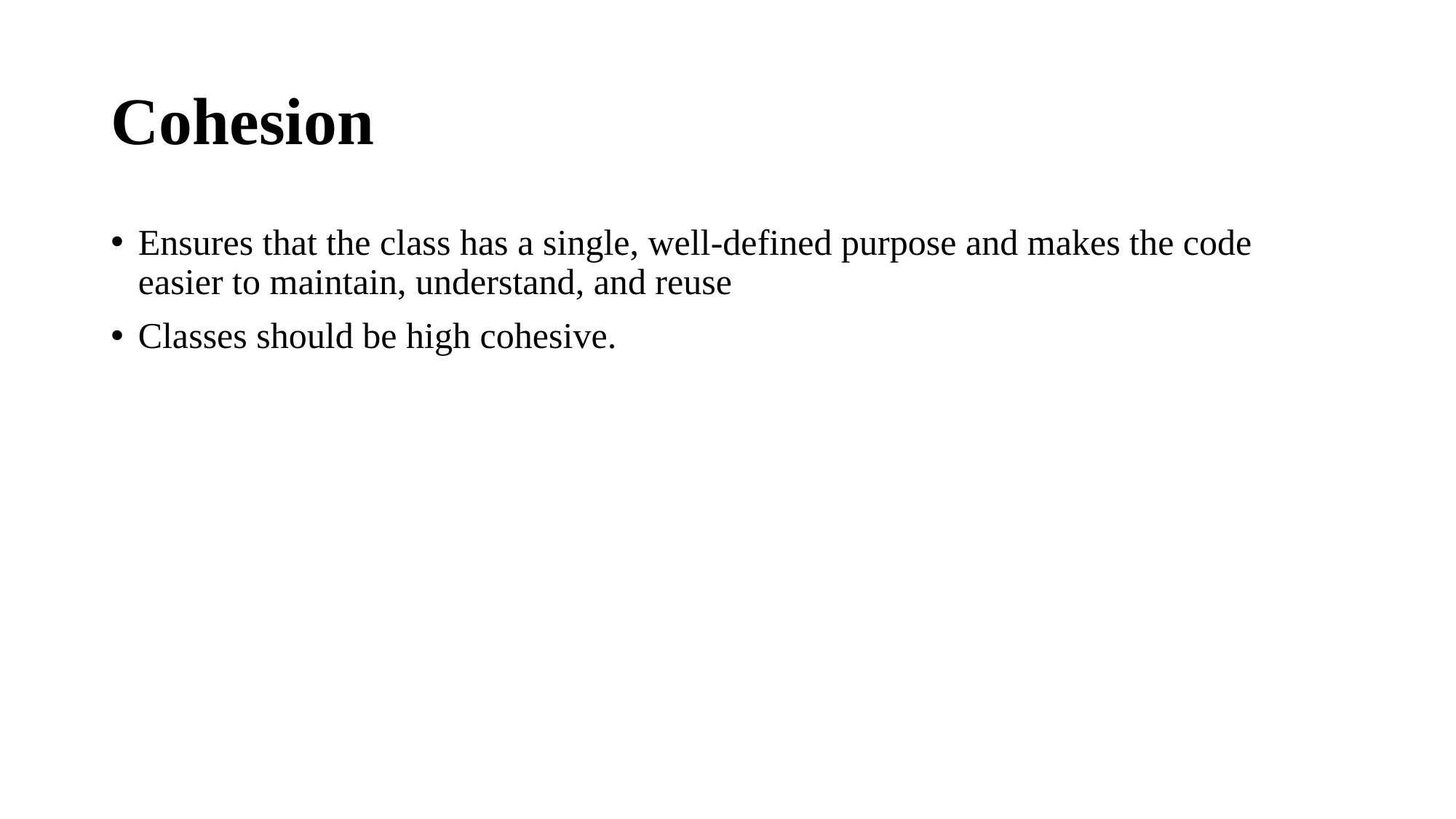

# Cohesion
Ensures that the class has a single, well-defined purpose and makes the code easier to maintain, understand, and reuse
Classes should be high cohesive.